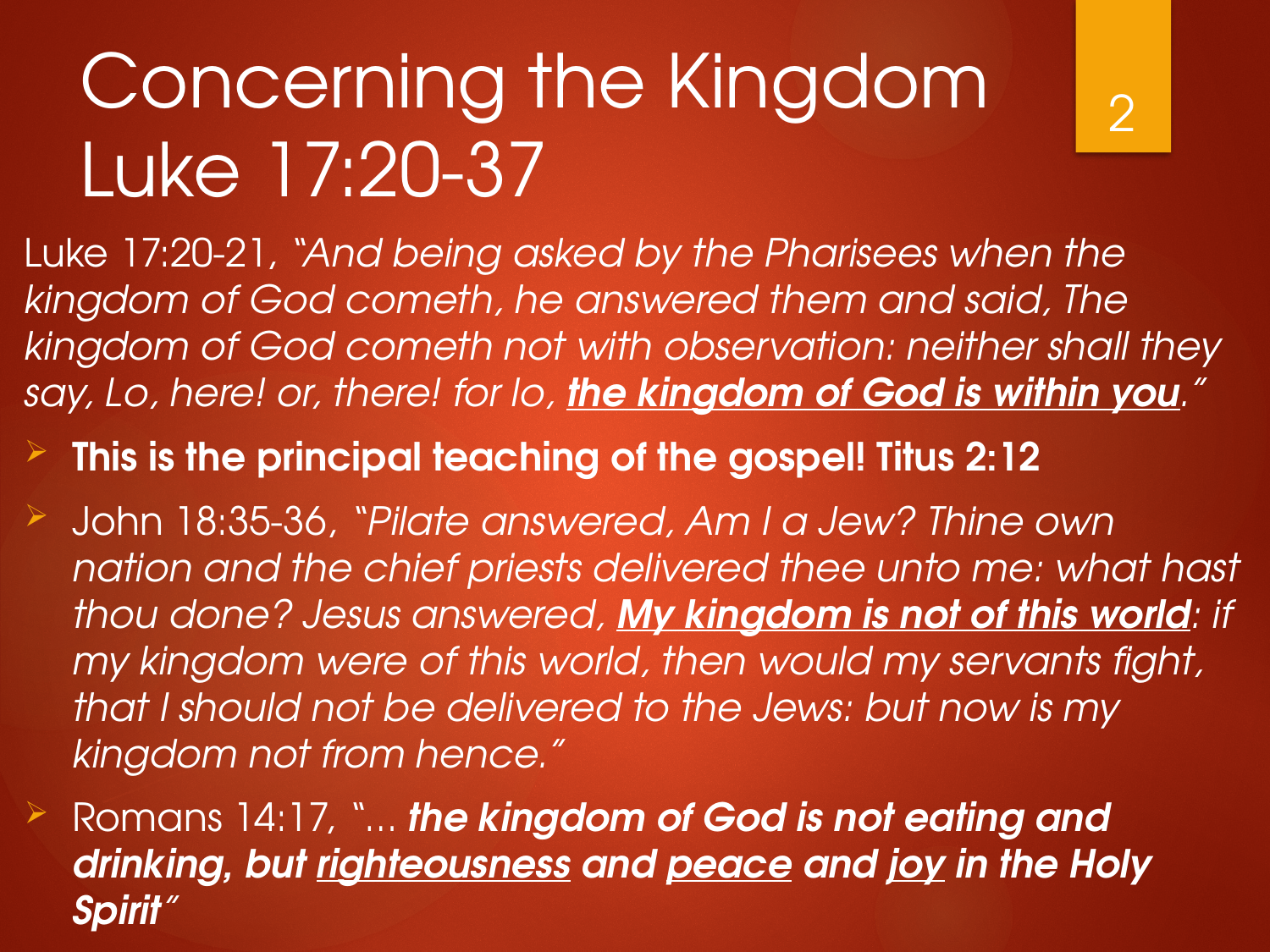

# Concerning the Kingdom Luke 17:20-37
2
Luke 17:20-21, “And being asked by the Pharisees when the kingdom of God cometh, he answered them and said, The kingdom of God cometh not with observation: neither shall they say, Lo, here! or, there! for lo, the kingdom of God is within you.”
This is the principal teaching of the gospel! Titus 2:12
John 18:35-36, “Pilate answered, Am I a Jew? Thine own nation and the chief priests delivered thee unto me: what hast thou done? Jesus answered, My kingdom is not of this world: if my kingdom were of this world, then would my servants fight, that I should not be delivered to the Jews: but now is my kingdom not from hence.”
Romans 14:17, “… the kingdom of God is not eating and drinking, but righteousness and peace and joy in the Holy Spirit”